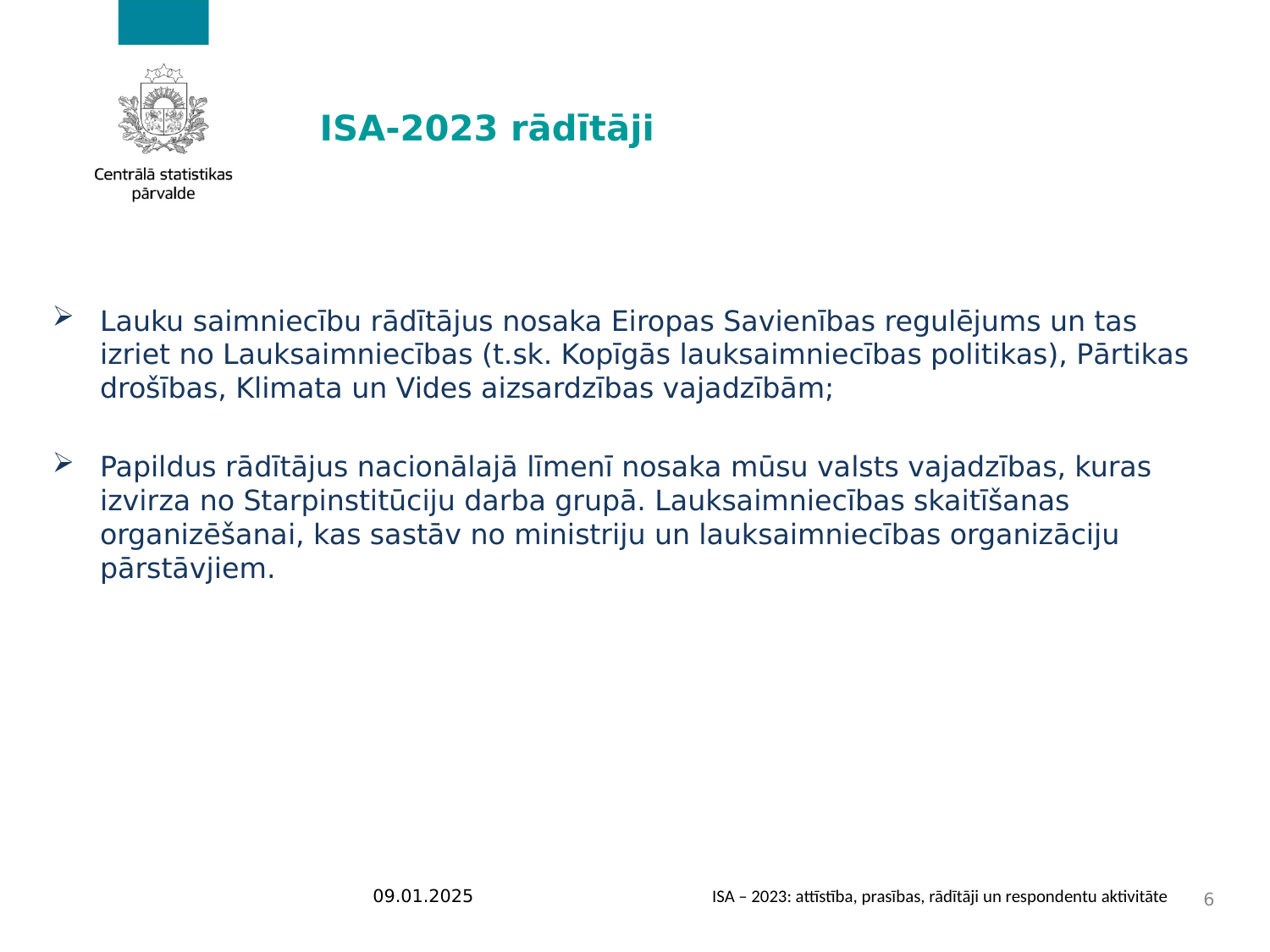

ISA-2023 rādītāji
Lauku saimniecību rādītājus nosaka Eiropas Savienības regulējums un tas izriet no Lauksaimniecības (t.sk. Kopīgās lauksaimniecības politikas), Pārtikas drošības, Klimata un Vides aizsardzības vajadzībām;

Papildus rādītājus nacionālajā līmenī nosaka mūsu valsts vajadzības, kuras izvirza no Starpinstitūciju darba grupā. Lauksaimniecības skaitīšanas organizēšanai, kas sastāv no ministriju un lauksaimniecības organizāciju pārstāvjiem.
09.01.2025
ISA – 2023: attīstība, prasības, rādītāji un respondentu aktivitāte

6